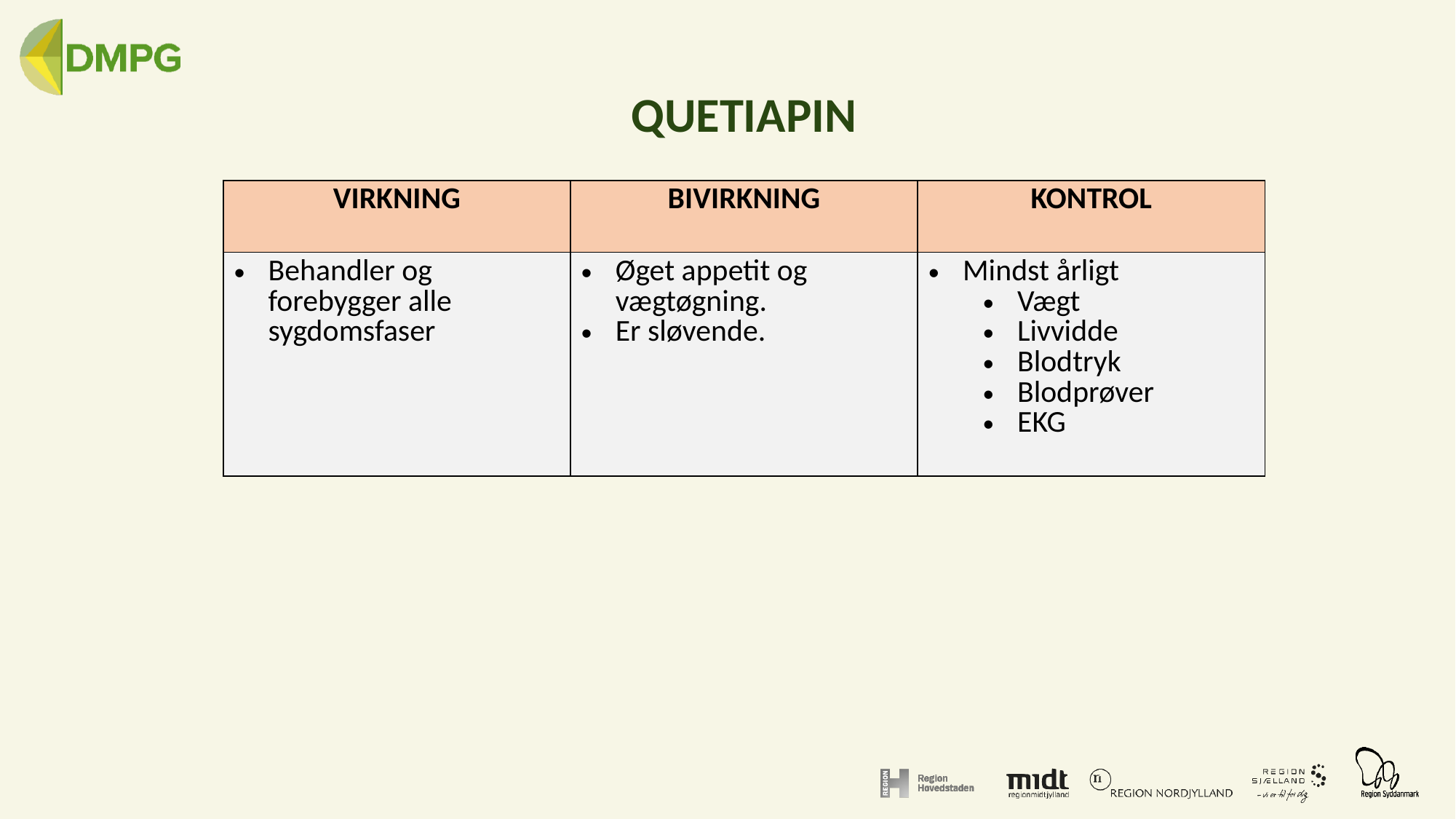

# QUETIAPIN
| VIRKNING | BIVIRKNING | KONTROL |
| --- | --- | --- |
| Behandler og forebygger alle sygdomsfaser | Øget appetit og vægtøgning. Er sløvende. | Mindst årligt Vægt Livvidde Blodtryk Blodprøver EKG |